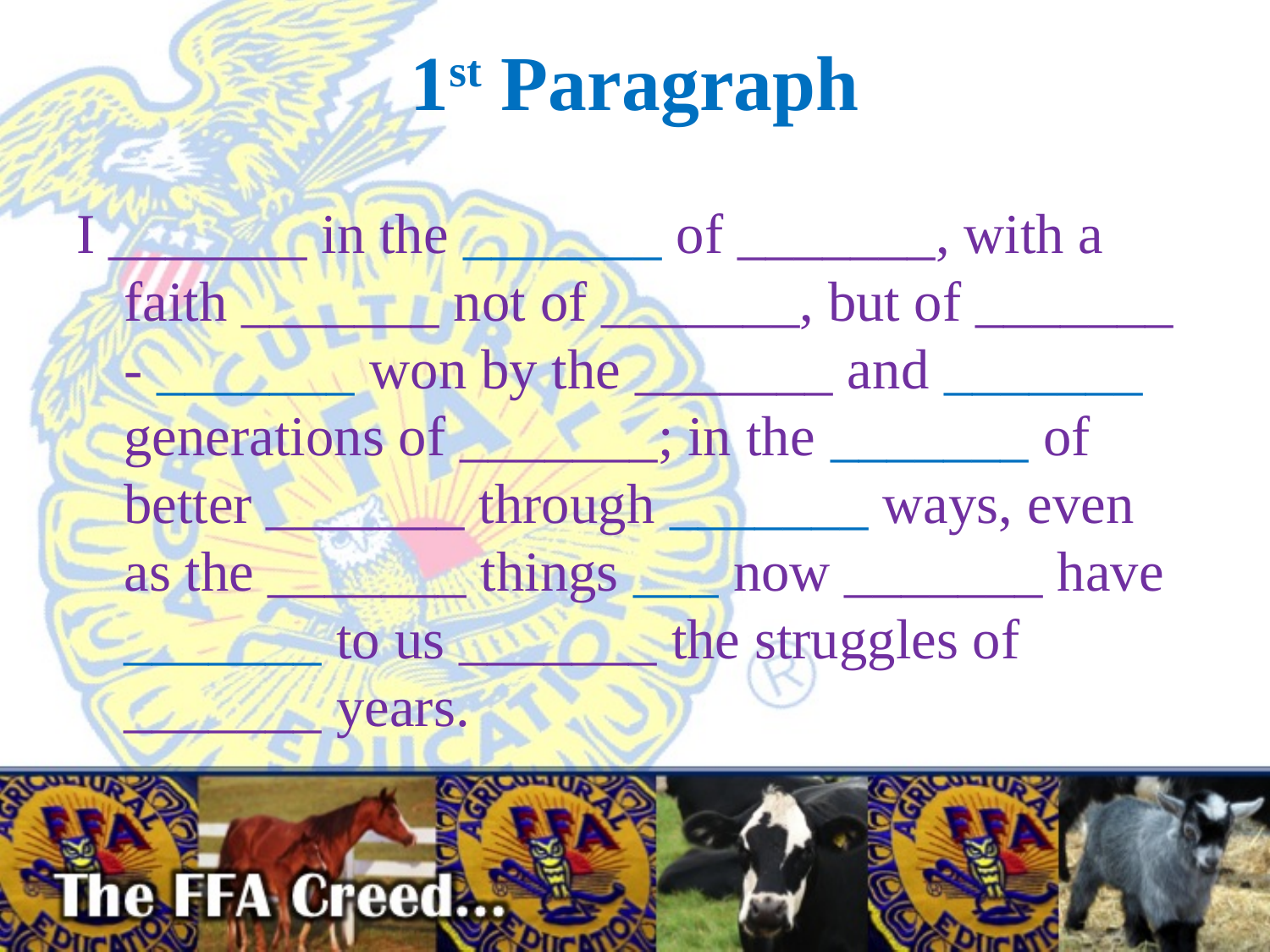

# 1st Paragraph
I _______ in the _______ of _______, with a faith _______ not of _______, but of _______ - _______ won by the _______ and _______ generations of _______; in the _______ of better _______ through _______ ways, even as the _______ things ___ now _______ have _______ to us _______ the struggles of _______ years.